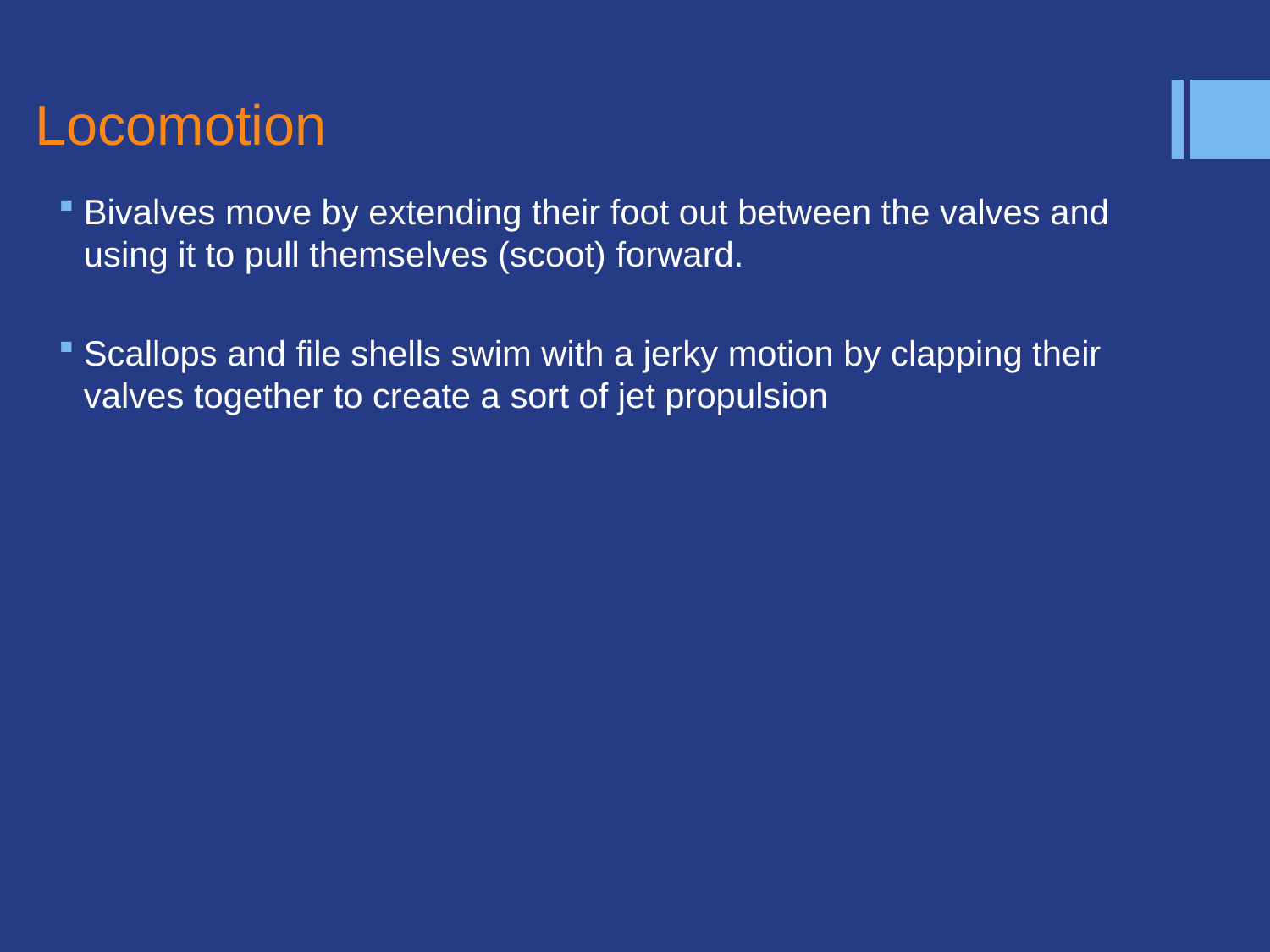

# Locomotion
Bivalves move by extending their foot out between the valves and using it to pull themselves (scoot) forward.

Scallops and file shells swim with a jerky motion by clapping their valves together to create a sort of jet propulsion